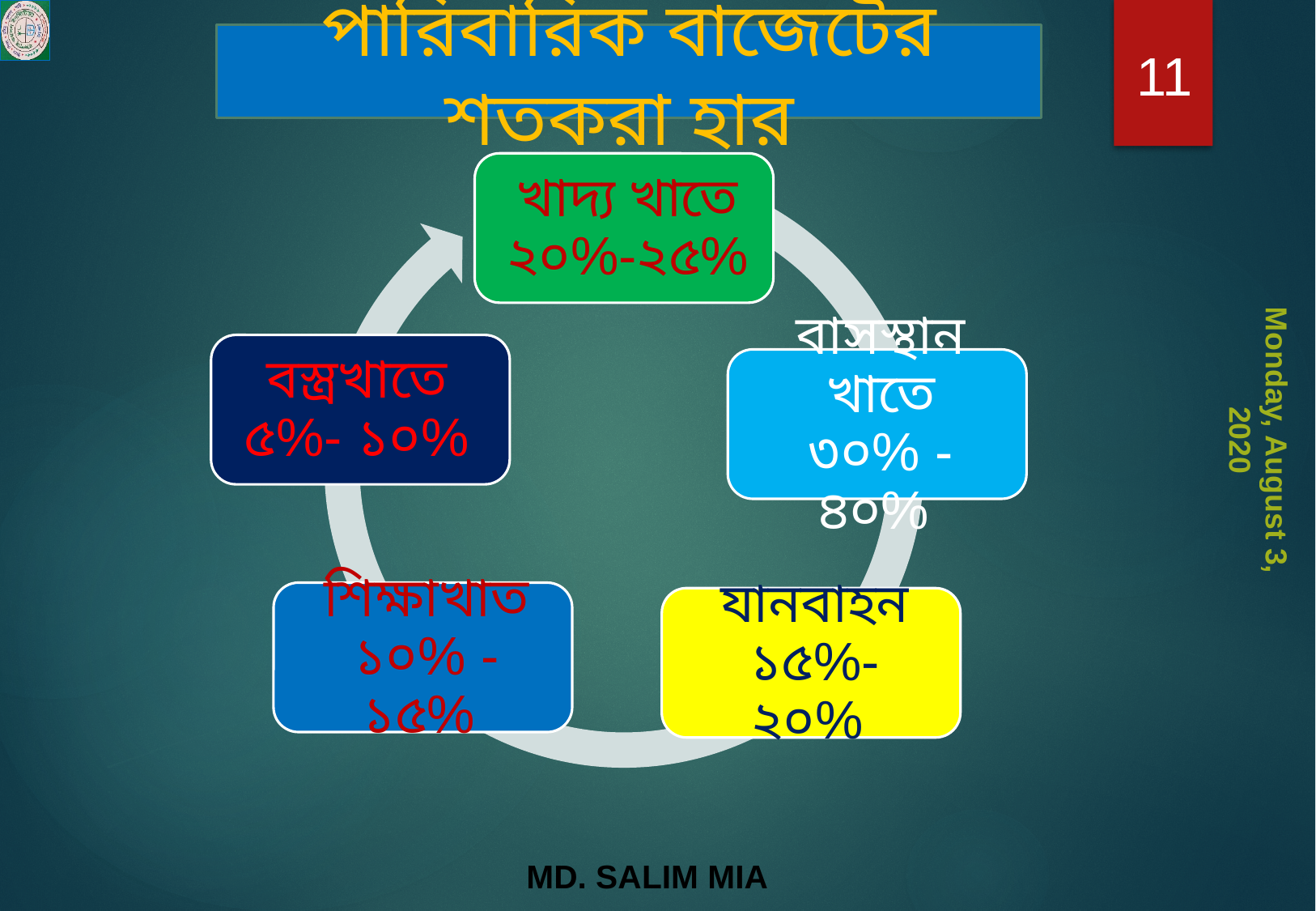

পারিবারিক বাজেটের শতকরা হার
11
খাদ্য খাতে
২০%-২৫%
বাসস্থান খাতে
৩০% - ৪০%
যানবাহন
১৫%- ২০%
শিক্ষাখাত
১০% - ১৫%
বস্ত্রখাতে
৫%- ১০%
Monday, August 3, 2020